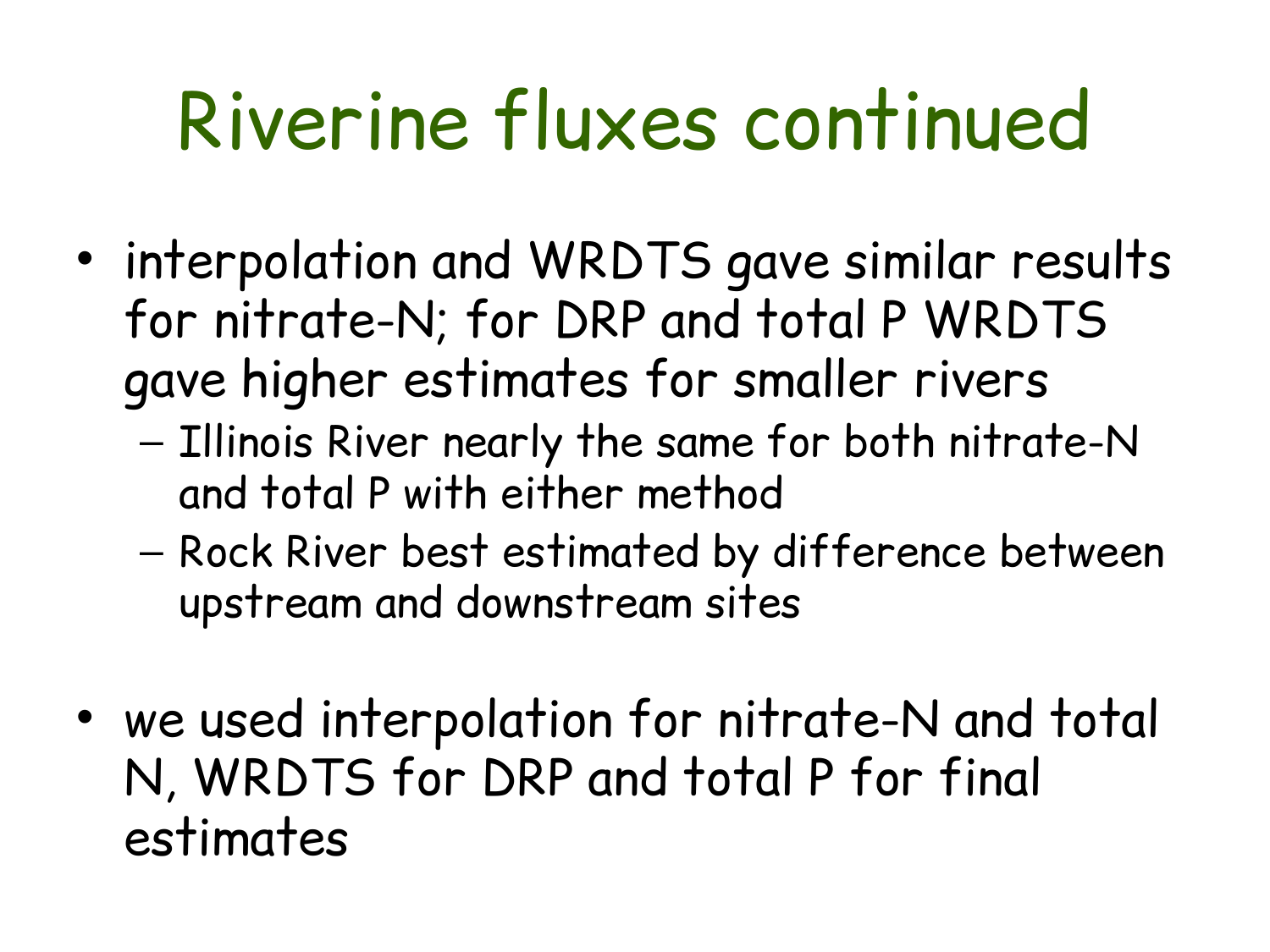

# Riverine fluxes continued
interpolation and WRDTS gave similar results for nitrate-N; for DRP and total P WRDTS gave higher estimates for smaller rivers
Illinois River nearly the same for both nitrate-N and total P with either method
Rock River best estimated by difference between upstream and downstream sites
we used interpolation for nitrate-N and total N, WRDTS for DRP and total P for final estimates